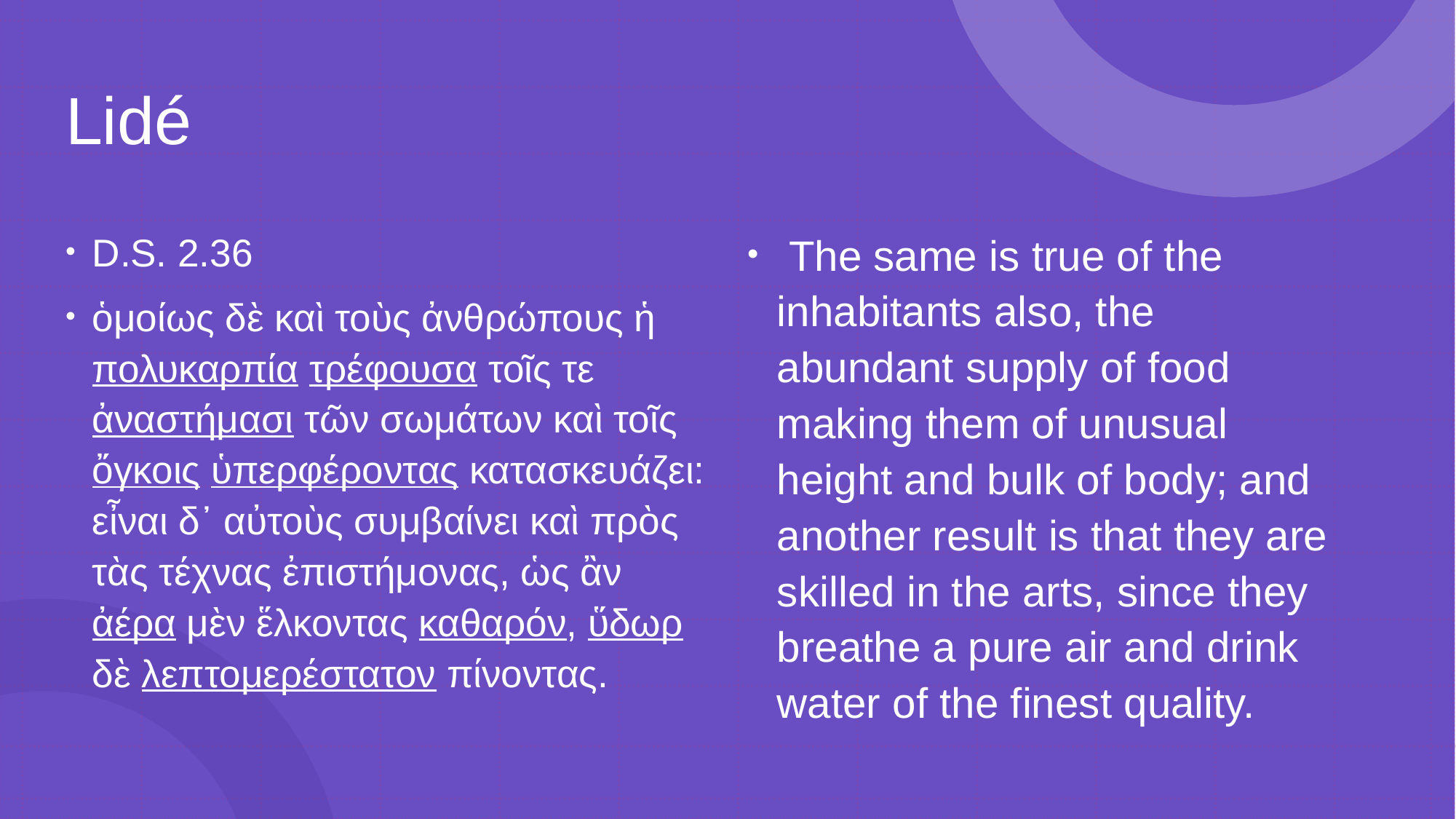

# Lidé
D.S. 2.36
ὁμοίως δὲ καὶ τοὺς ἀνθρώπους ἡ πολυκαρπία τρέφουσα τοῖς τε ἀναστήμασι τῶν σωμάτων καὶ τοῖς ὄγκοις ὑπερφέροντας κατασκευάζει: εἶναι δ᾽ αὐτοὺς συμβαίνει καὶ πρὸς τὰς τέχνας ἐπιστήμονας, ὡς ἂν ἀέρα μὲν ἕλκοντας καθαρόν, ὕδωρ δὲ λεπτομερέστατον πίνοντας.
 The same is true of the inhabitants also, the abundant supply of food making them of unusual height and bulk of body; and another result is that they are skilled in the arts, since they breathe a pure air and drink water of the finest quality.